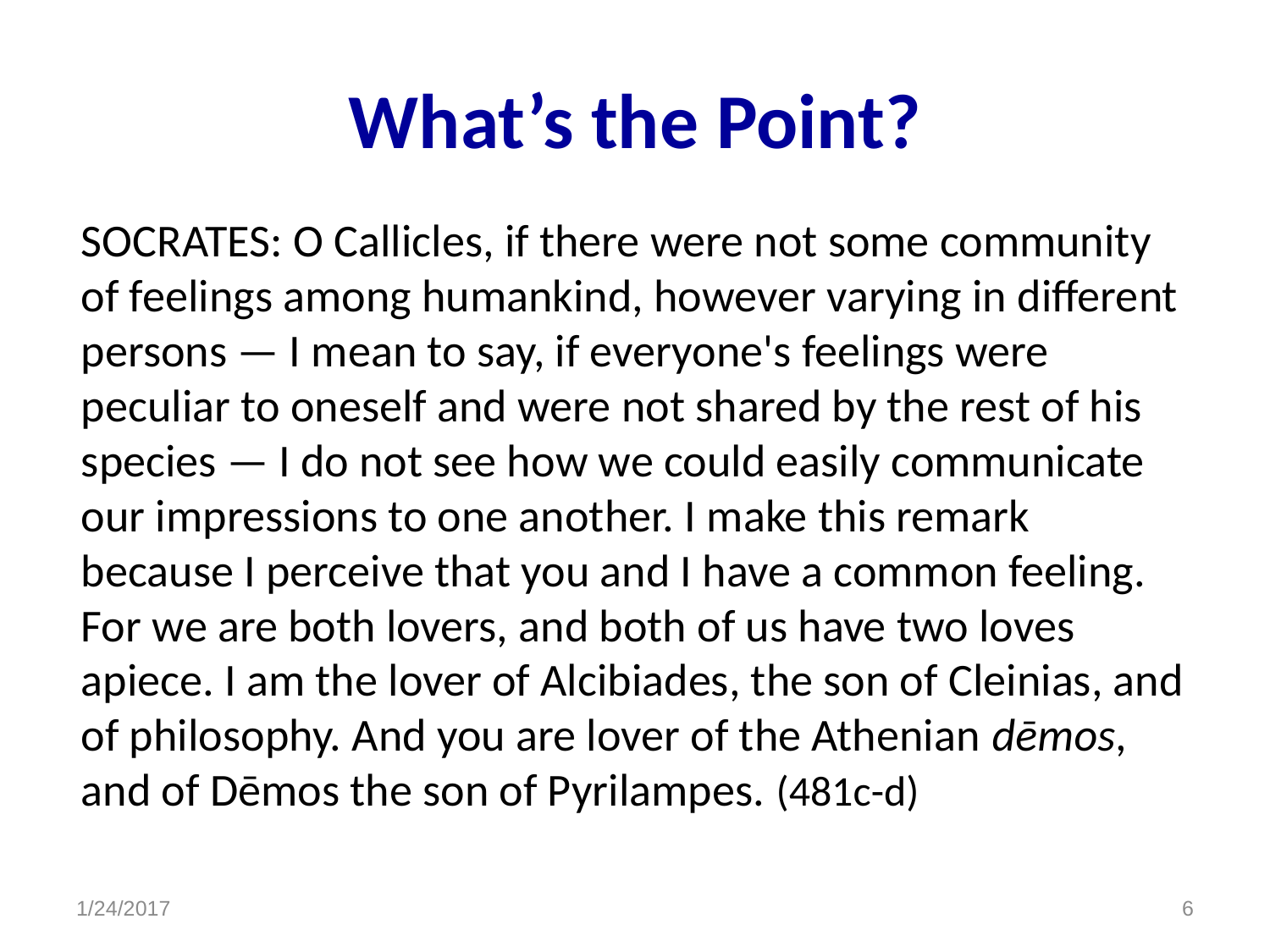

# What’s the Point?
SOCRATES: O Callicles, if there were not some community of feelings among humankind, however varying in different persons — I mean to say, if everyone's feelings were peculiar to oneself and were not shared by the rest of his species — I do not see how we could easily communicate our impressions to one another. I make this remark because I perceive that you and I have a common feeling. For we are both lovers, and both of us have two loves apiece. I am the lover of Alcibiades, the son of Cleinias, and of philosophy. And you are lover of the Athenian dēmos, and of Dēmos the son of Pyrilampes. (481c-d)
1/24/2017
6